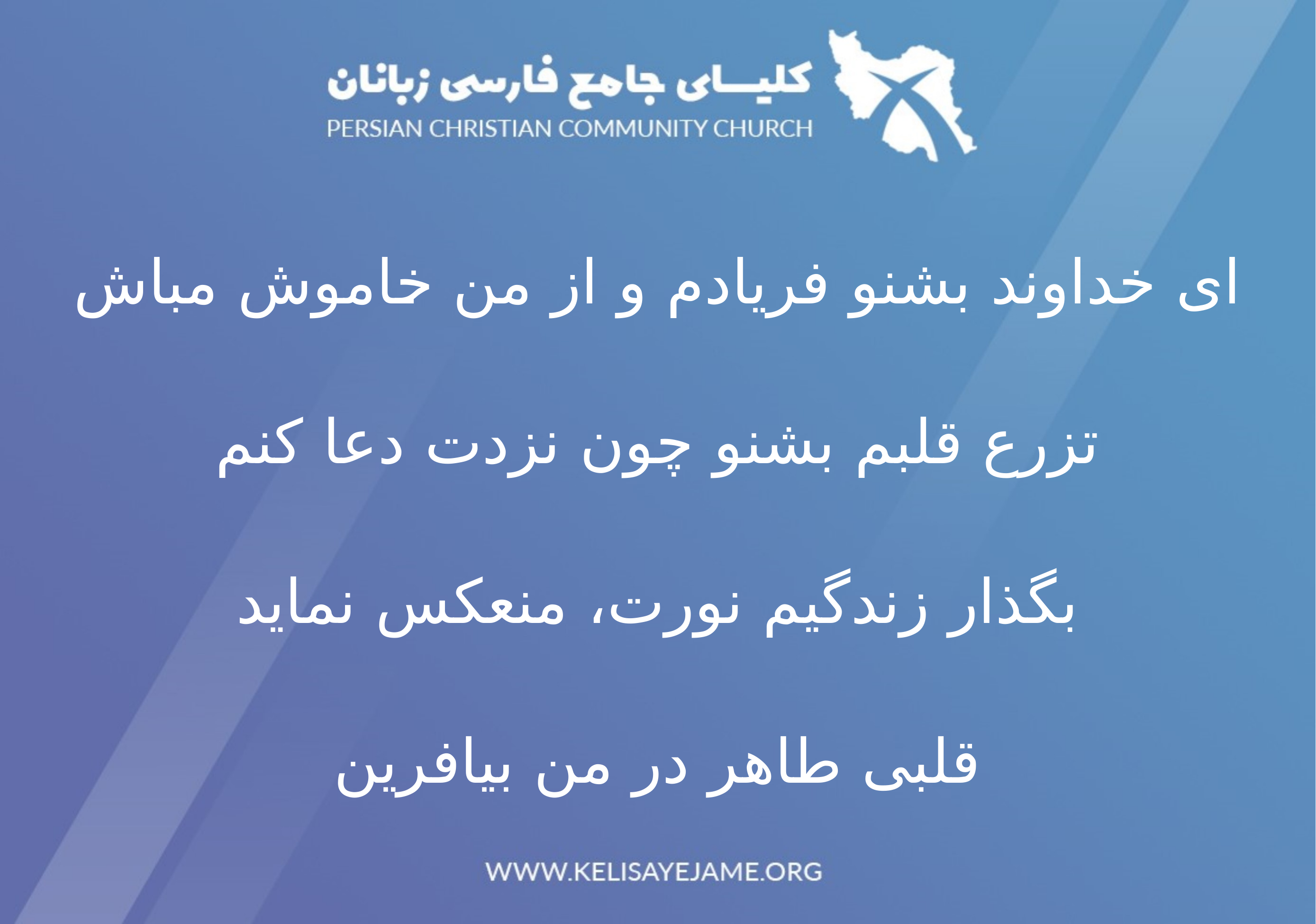

ای خداوند بشنو فریادم و از من خاموش مباش
تزرع قلبم بشنو چون نزدت دعا کنم
بگذار زندگیم نورت، منعکس نماید
قلبی طاهر در من بیافرین